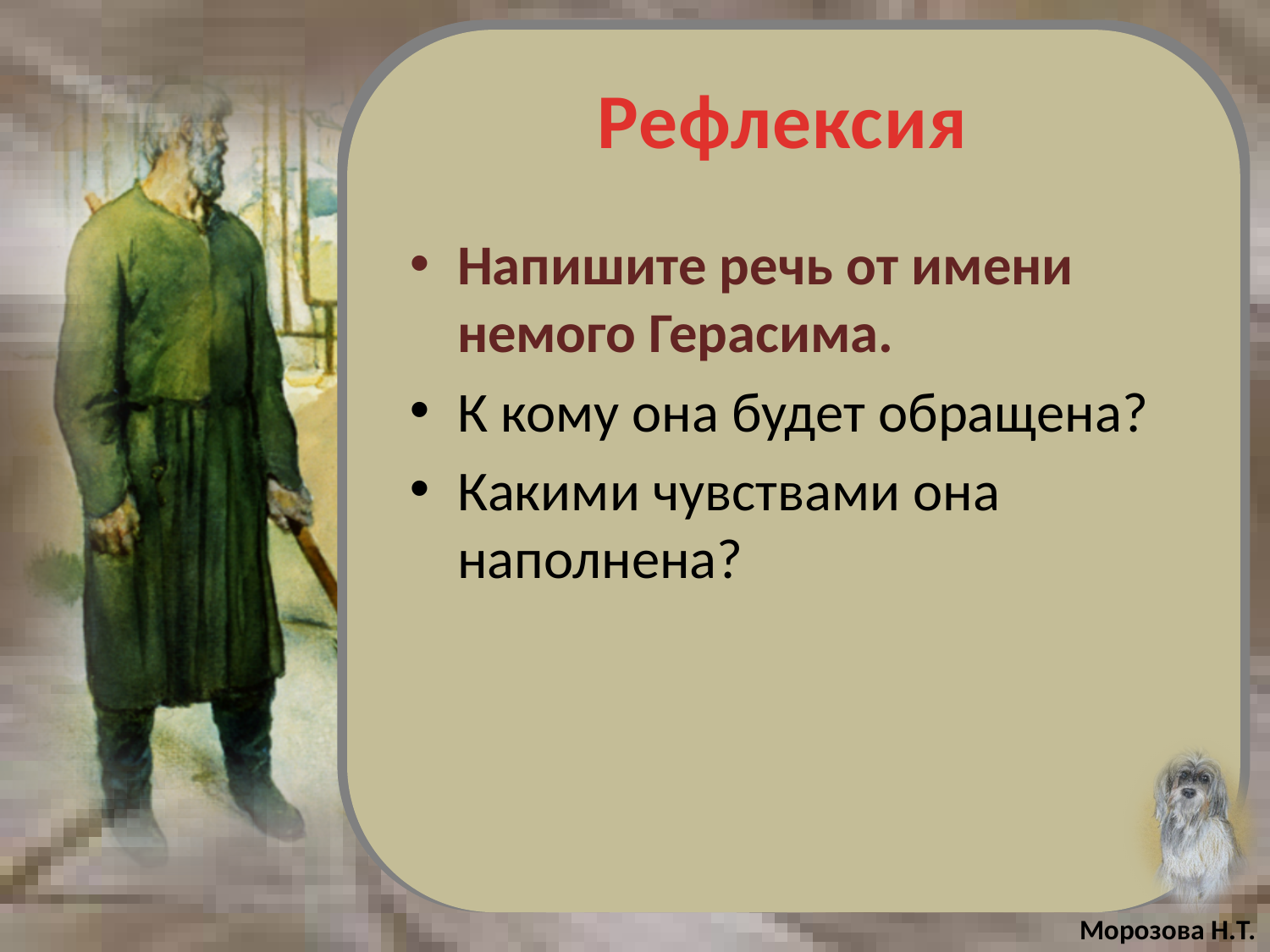

# Рефлексия
Напишите речь от имени немого Герасима.
К кому она будет обращена?
Какими чувствами она наполнена?